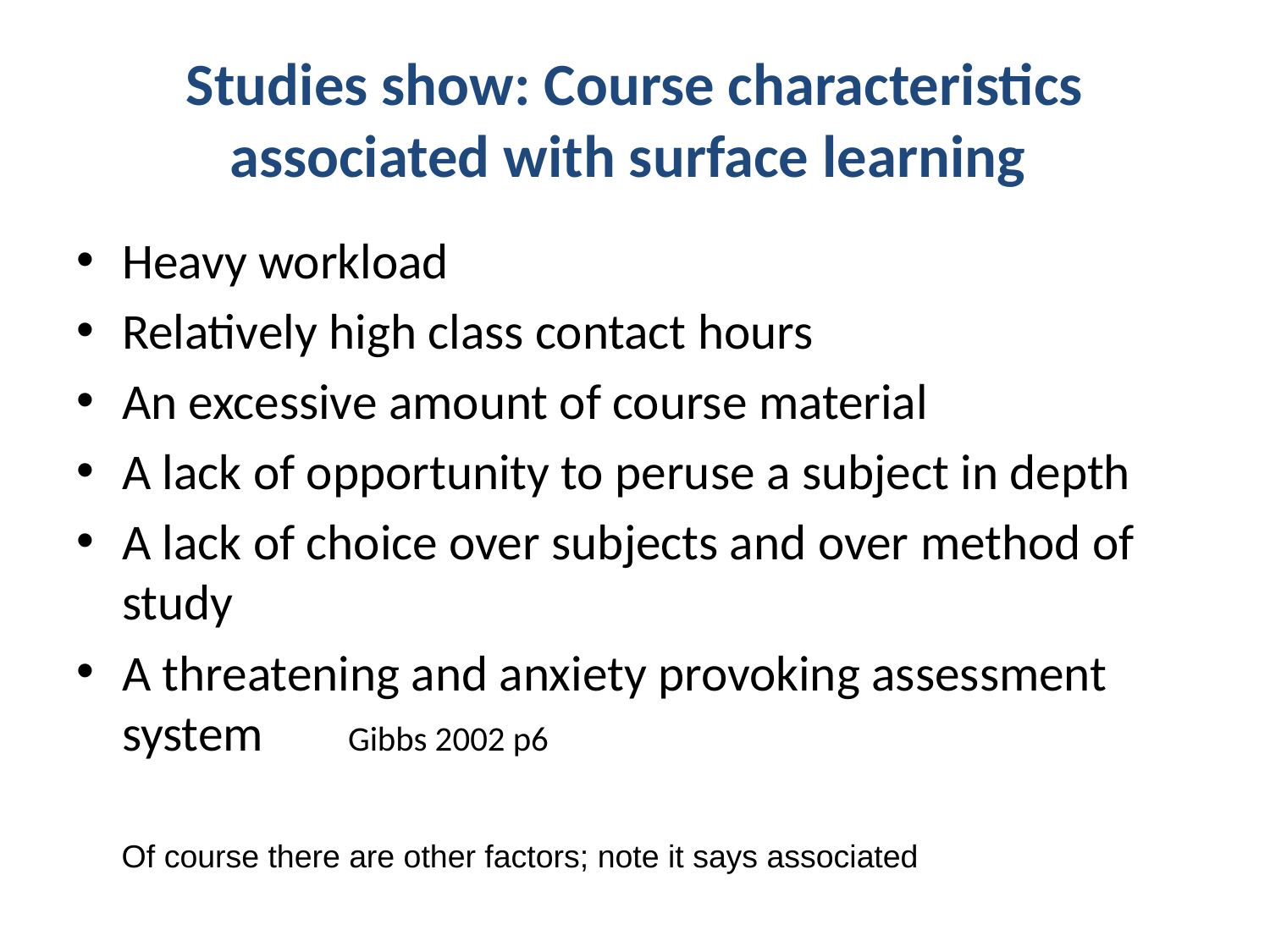

# Studies show: Course characteristics associated with surface learning
Heavy workload
Relatively high class contact hours
An excessive amount of course material
A lack of opportunity to peruse a subject in depth
A lack of choice over subjects and over method of study
A threatening and anxiety provoking assessment system						Gibbs 2002 p6
Of course there are other factors; note it says associated